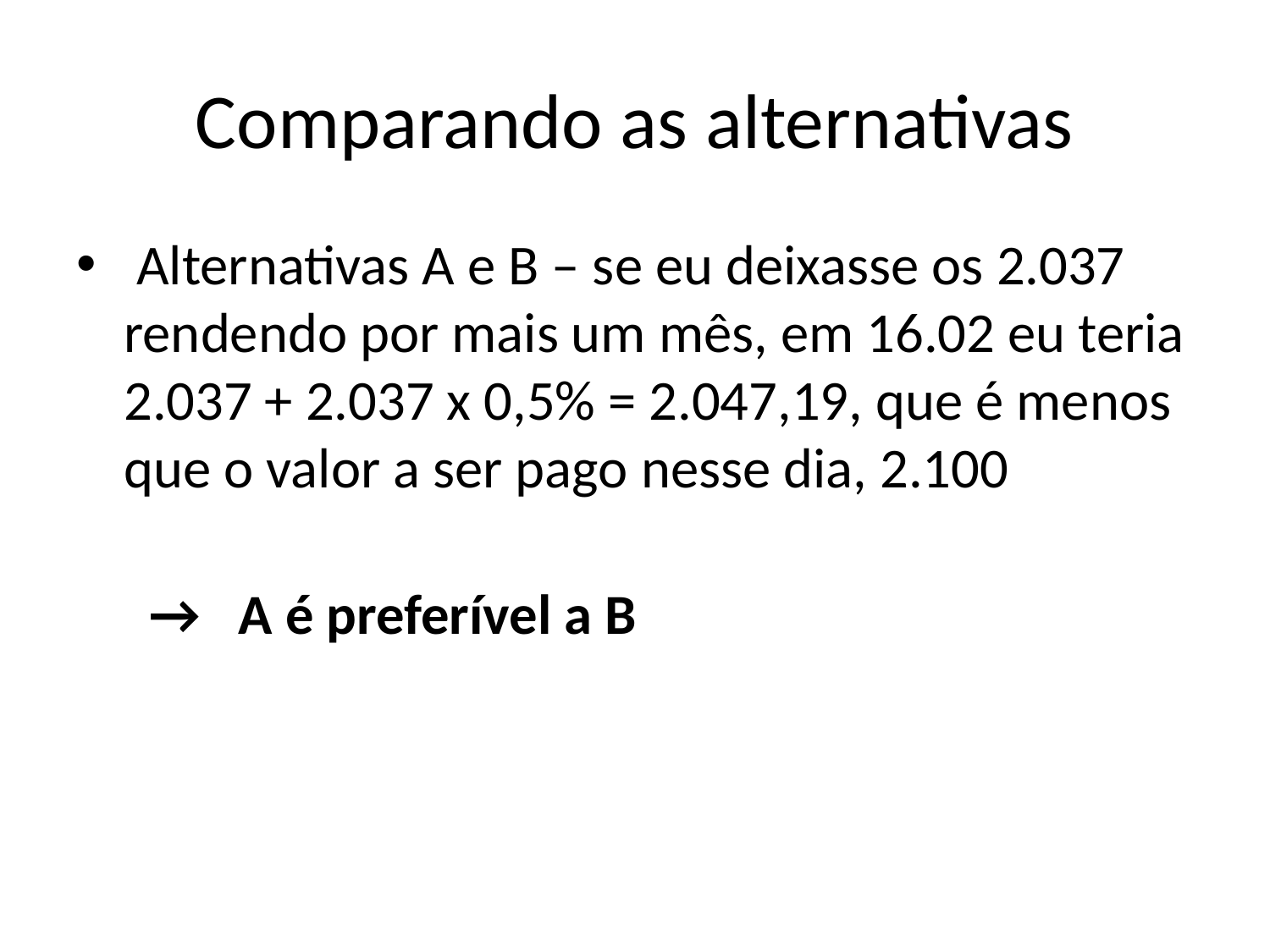

# Comparando as alternativas
 Alternativas A e B – se eu deixasse os 2.037 rendendo por mais um mês, em 16.02 eu teria 2.037 + 2.037 x 0,5% = 2.047,19, que é menos que o valor a ser pago nesse dia, 2.100
  →   A é preferível a B